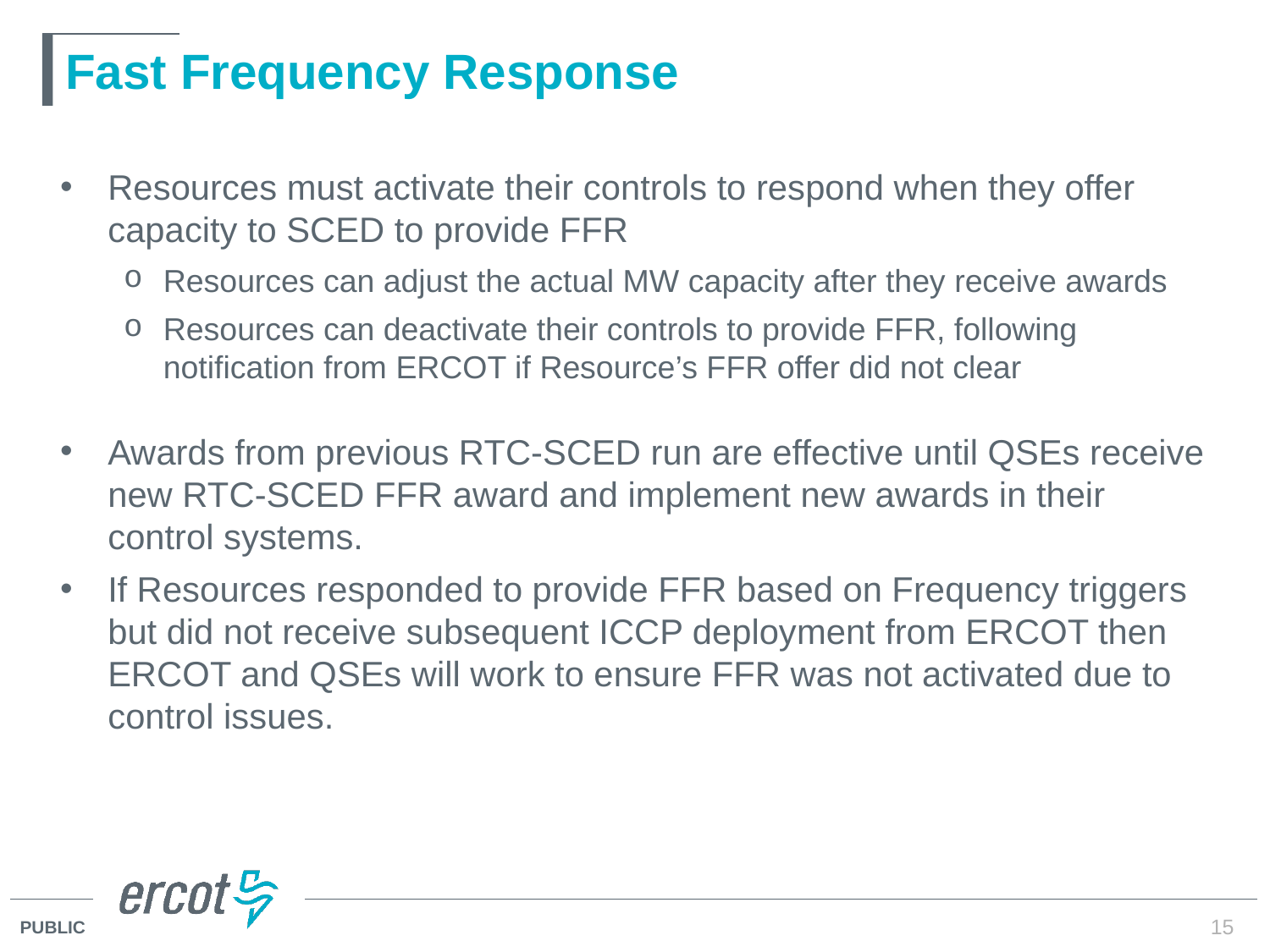

# Fast Frequency Response
Resources must activate their controls to respond when they offer capacity to SCED to provide FFR
Resources can adjust the actual MW capacity after they receive awards
Resources can deactivate their controls to provide FFR, following notification from ERCOT if Resource’s FFR offer did not clear

Awards from previous RTC-SCED run are effective until QSEs receive new RTC-SCED FFR award and implement new awards in their control systems.
If Resources responded to provide FFR based on Frequency triggers but did not receive subsequent ICCP deployment from ERCOT then ERCOT and QSEs will work to ensure FFR was not activated due to control issues.

15